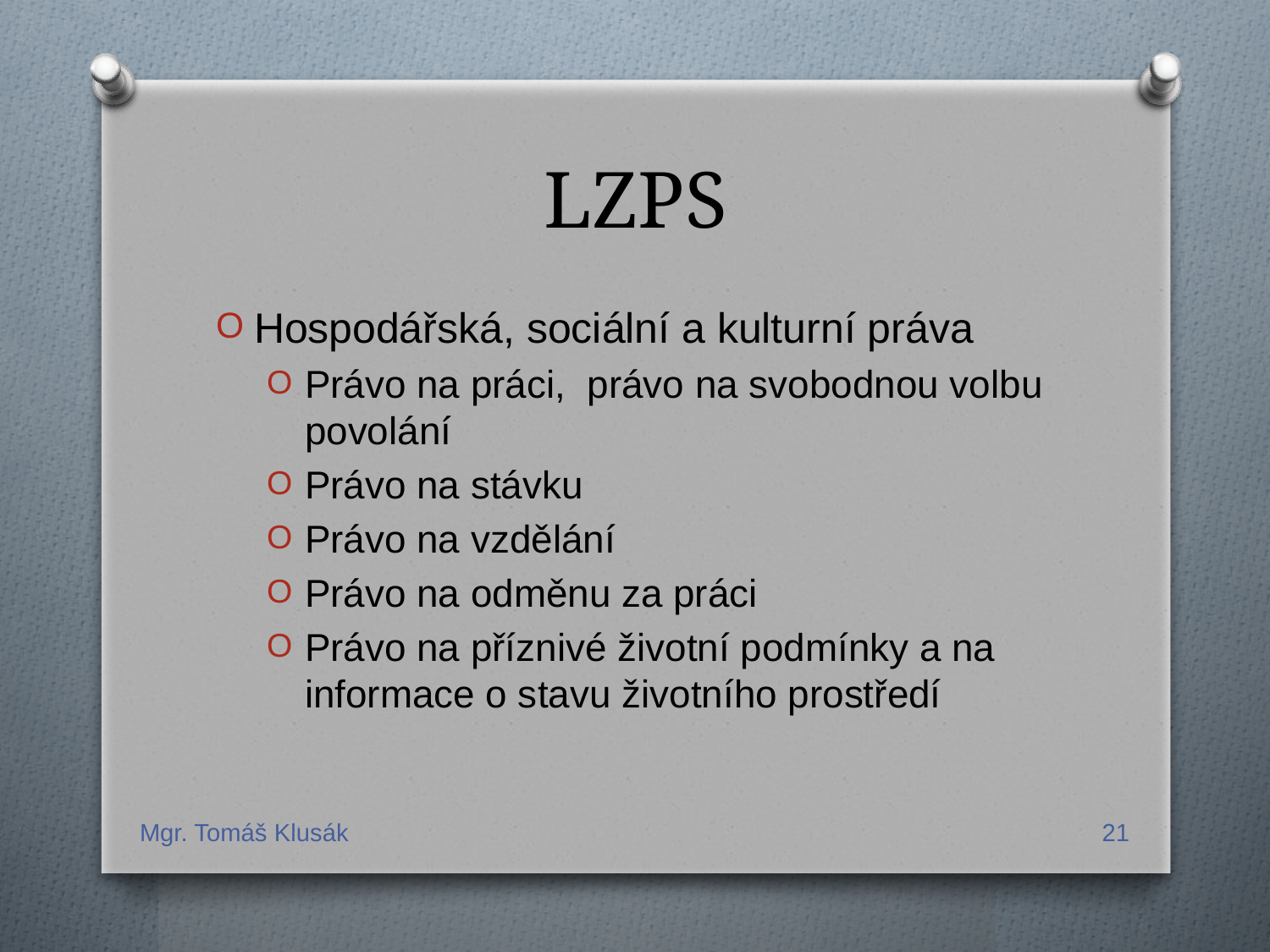

# LZPS
Hospodářská, sociální a kulturní práva
Právo na práci,  právo na svobodnou volbu povolání
Právo na stávku
Právo na vzdělání
Právo na odměnu za práci
Právo na příznivé životní podmínky a na informace o stavu životního prostředí

Mgr. Tomáš Klusák
21